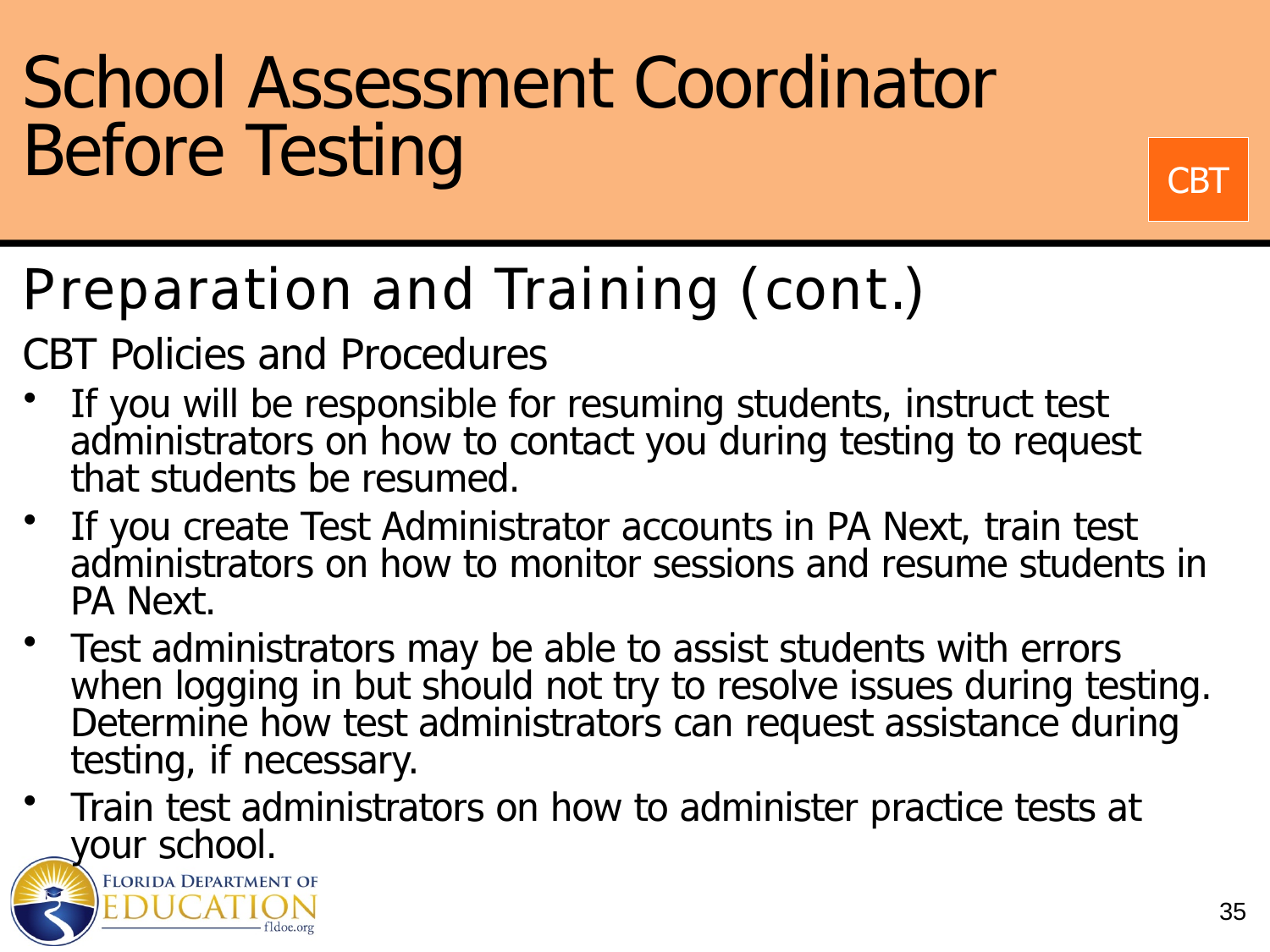

# School Assessment Coordinator Before Testing
CBT
Preparation and Training (cont.)
CBT Policies and Procedures
If you will be responsible for resuming students, instruct test administrators on how to contact you during testing to request that students be resumed.
If you create Test Administrator accounts in PA Next, train test administrators on how to monitor sessions and resume students in PA Next.
Test administrators may be able to assist students with errors when logging in but should not try to resolve issues during testing. Determine how test administrators can request assistance during testing, if necessary.
Train test administrators on how to administer practice tests at your school.
35